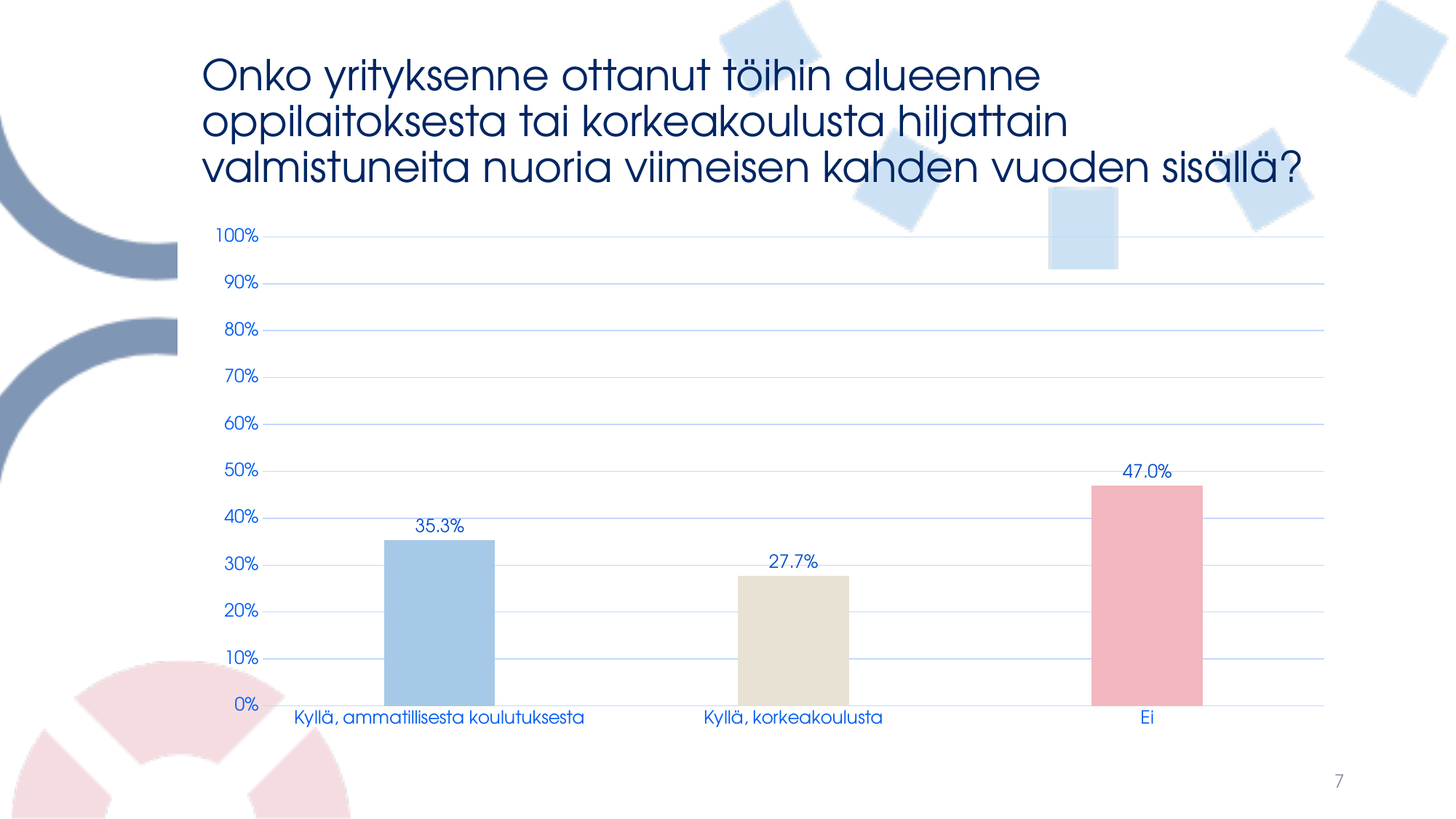

# Onko yrityksenne ottanut töihin alueenne oppilaitoksesta tai korkeakoulusta hiljattain valmistuneita nuoria viimeisen kahden vuoden sisällä?

### Chart

| Category | Onko yrityksenne ottanut töihin alueenne oppilaitoksesta tai korkeakoulusta hiljattain valmistuneita nuoria viimeisen kahden vuoden sisällä? |
|---|---|
| Kyllä, ammatillisesta koulutuksesta | 0.3526570048309179 |
| Kyllä, korkeakoulusta | 0.2772946859903382 |
| Ei | 0.46956521739130436 |
7